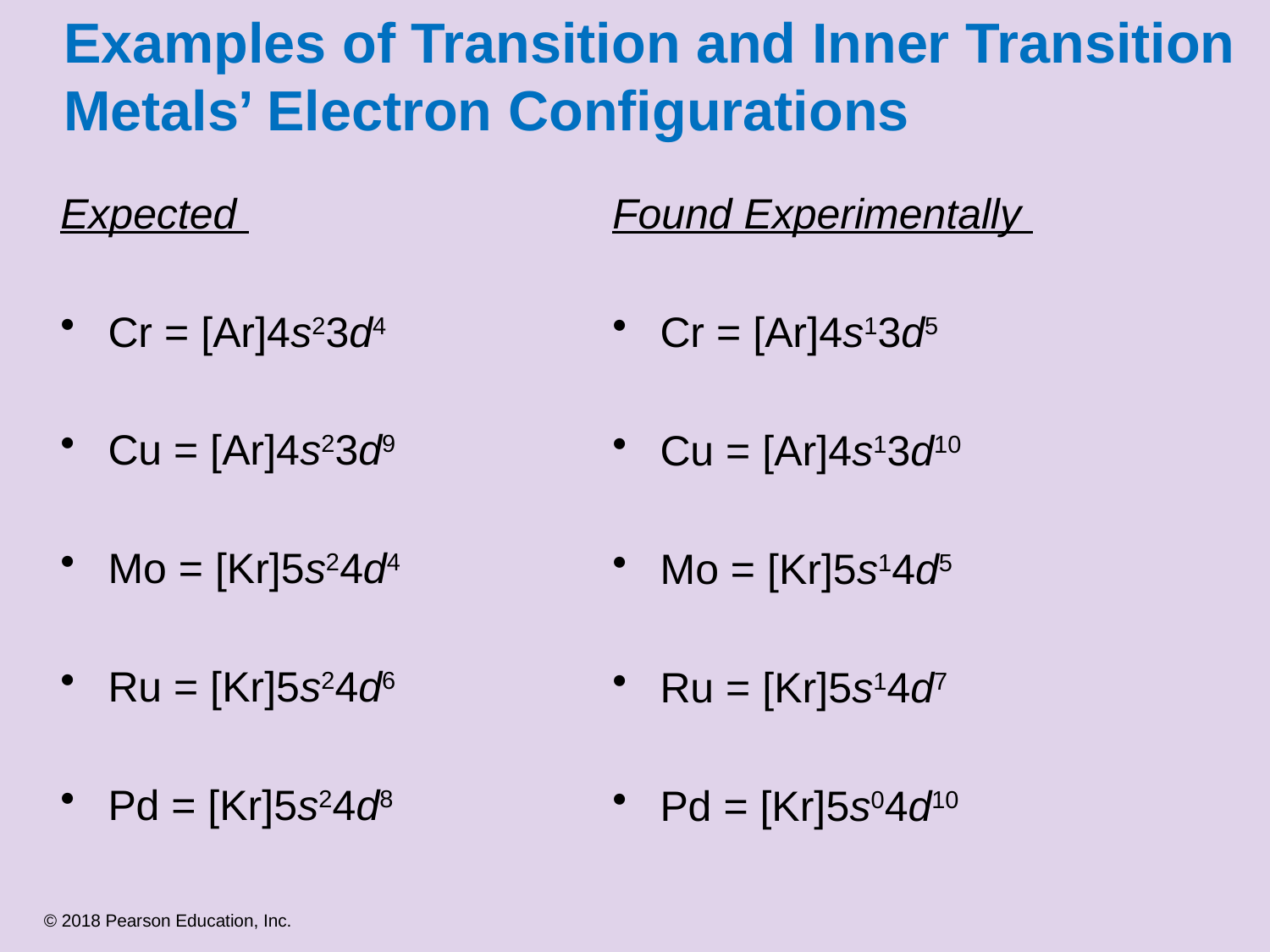

# Examples of Transition and Inner Transition Metals’ Electron Configurations
Expected

Cr = [Ar]4s23d4

Cu = [Ar]4s23d9

Mo = [Kr]5s24d4

Ru = [Kr]5s24d6

Pd = [Kr]5s24d8
Found Experimentally

Cr = [Ar]4s13d5

Cu = [Ar]4s13d10

Mo = [Kr]5s14d5

Ru = [Kr]5s14d7

Pd = [Kr]5s04d10